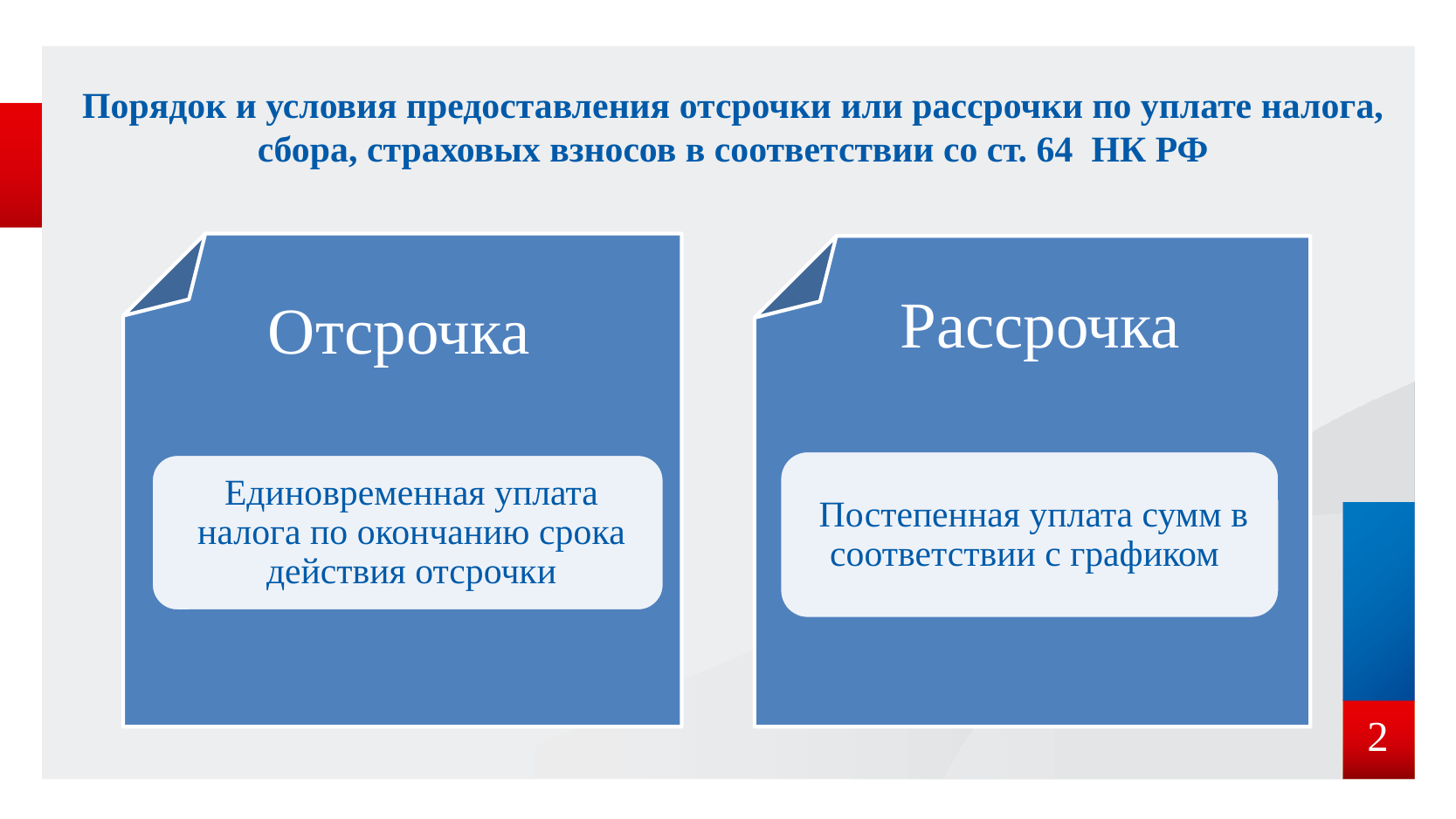

# Порядок и условия предоставления отсрочки или рассрочки по уплате налога, сбора, страховых взносов в соответствии со ст. 64  НК РФ
Отсрочка
Единовременная уплата налога по окончанию срока действия отсрочки
Рассрочка
Постепенная уплата сумм в соответствии с графиком
2